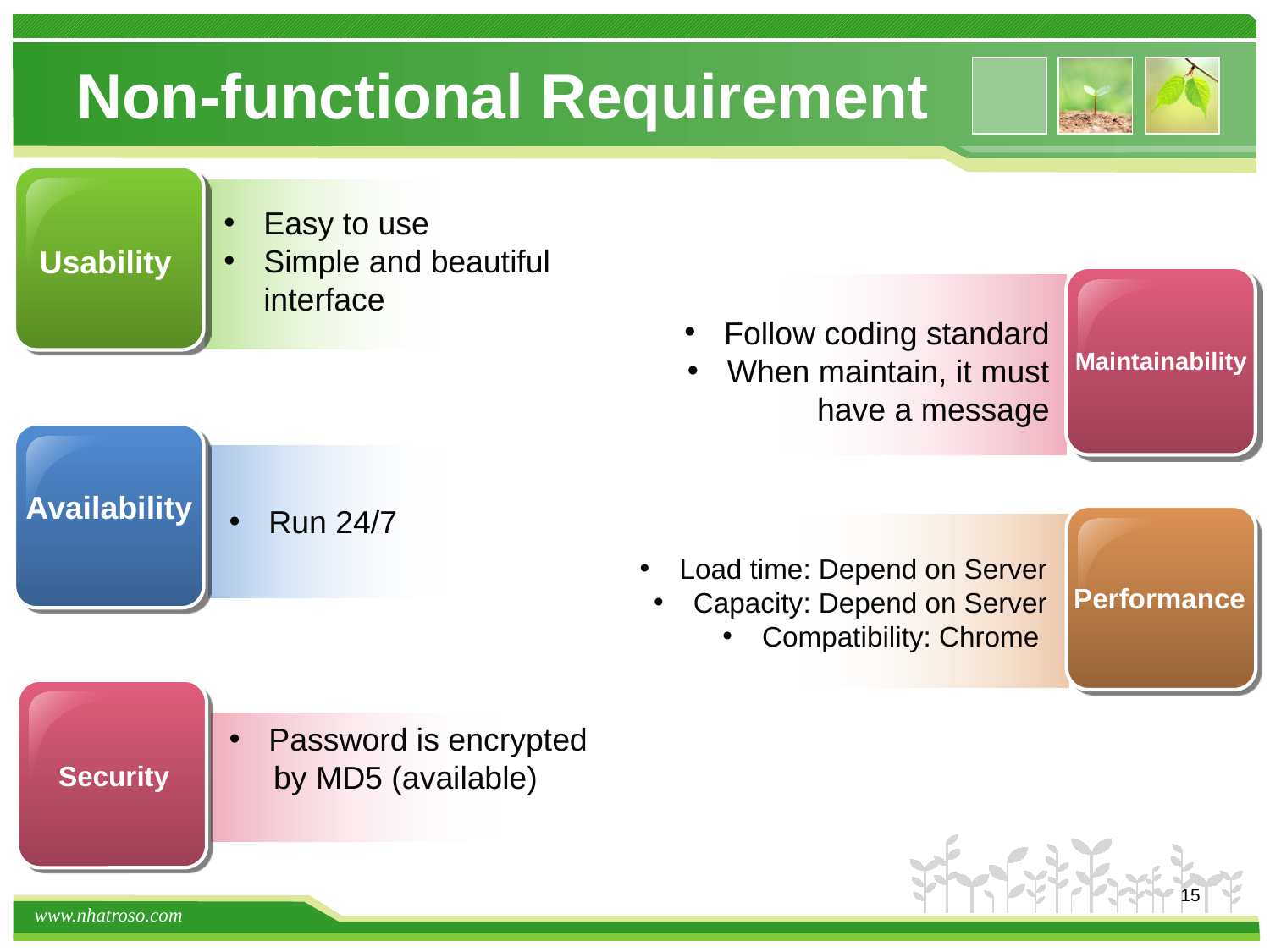

# Non-functional Requirement

Easy to use
Simple and beautiful interface
Usability

Follow coding standard
When maintain, it must have a message
Maintainability

Availability

Run 24/7

Load time: Depend on Server
Capacity: Depend on Server
Compatibility: Chrome
Performance

Password is encrypted
     by MD5 (available)
    Security
15